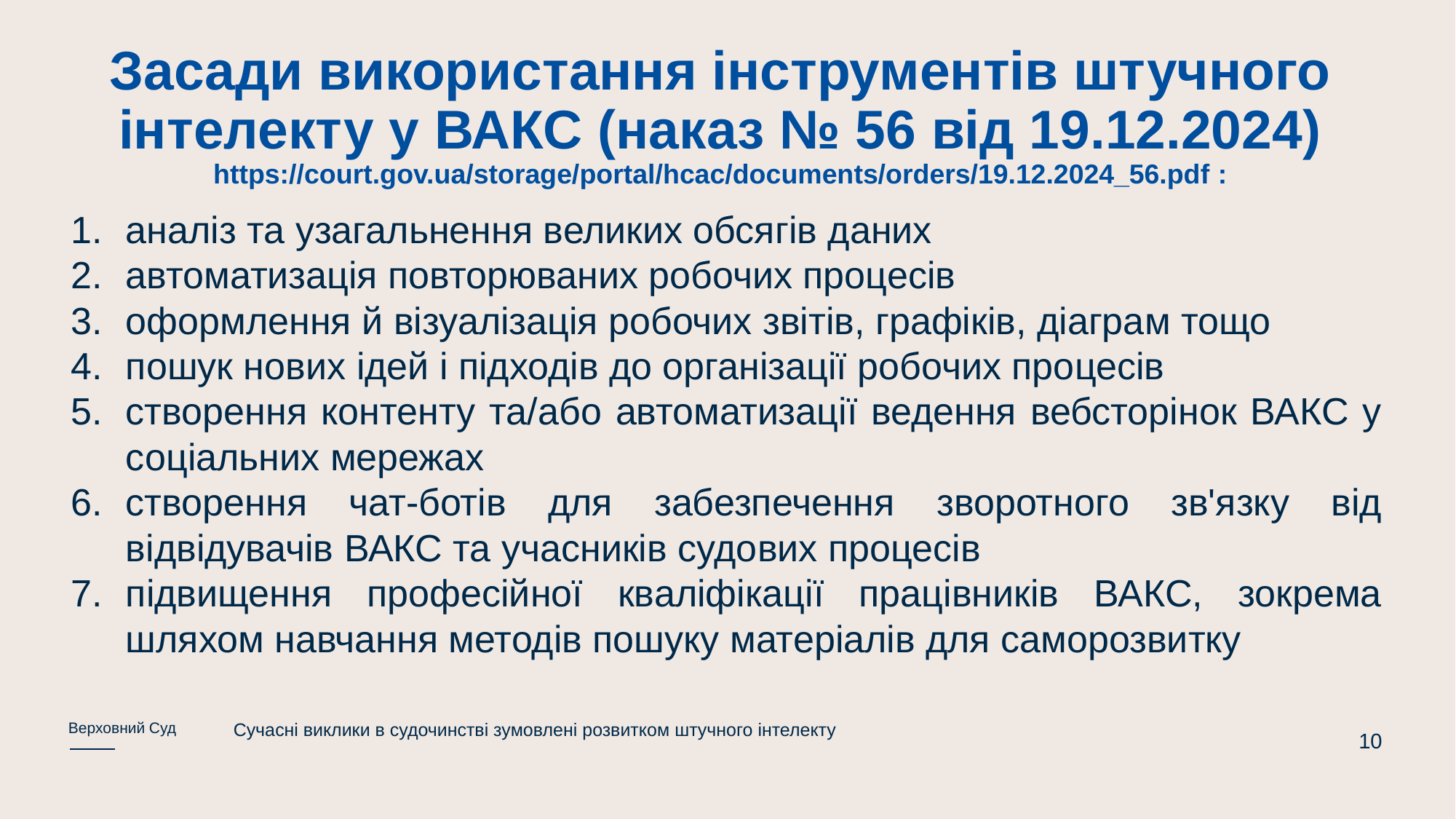

# Засади використання інструментів штучного інтелекту у ВАКС (наказ № 56 від 19.12.2024) https://court.gov.ua/storage/portal/hcac/documents/orders/19.12.2024_56.pdf :
аналіз та узагальнення великих обсягів даних
автоматизація повторюваних робочих процесів
оформлення й візуалізація робочих звітів, графіків, діаграм тощо
пошук нових ідей і підходів до організації робочих процесів
створення контенту та/або автоматизації ведення вебсторінок ВАКС у соціальних мережах
створення чат-ботів для забезпечення зворотного зв'язку від відвідувачів ВАКС та учасників судових процесів
підвищення професійної кваліфікації працівників ВАКС, зокрема шляхом навчання методів пошуку матеріалів для саморозвитку
Сучасні виклики в судочинстві зумовлені розвитком штучного інтелекту
Верховний Суд
10